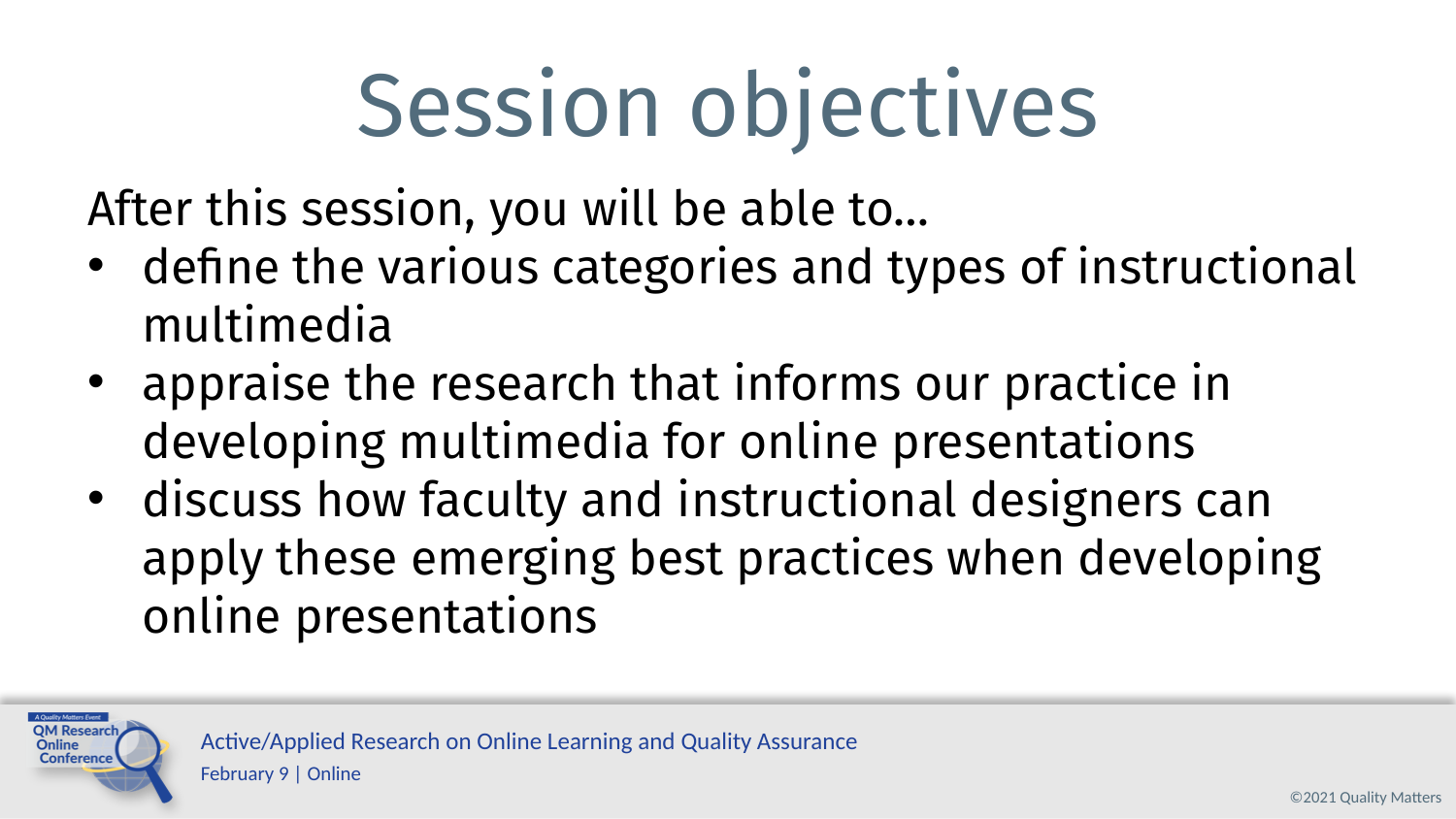

# Session objectives
After this session, you will be able to…
define the various categories and types of instructional multimedia
appraise the research that informs our practice in developing multimedia for online presentations
discuss how faculty and instructional designers can apply these emerging best practices when developing online presentations